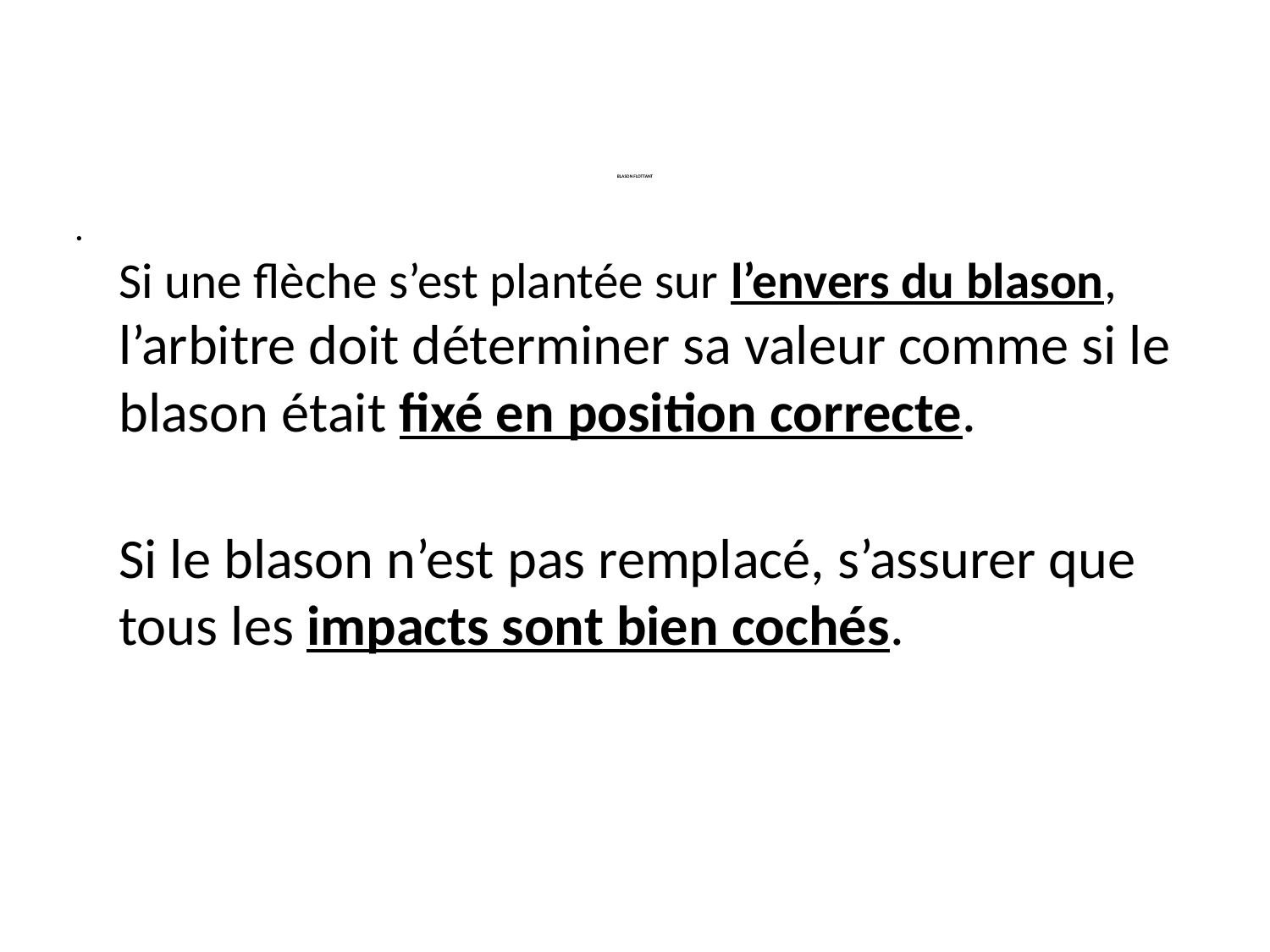

# BLASON FLOTTANT
Si une flèche s’est plantée sur l’envers du blason, l’arbitre doit déterminer sa valeur comme si le blason était fixé en position correcte.
Si le blason n’est pas remplacé, s’assurer que tous les impacts sont bien cochés.